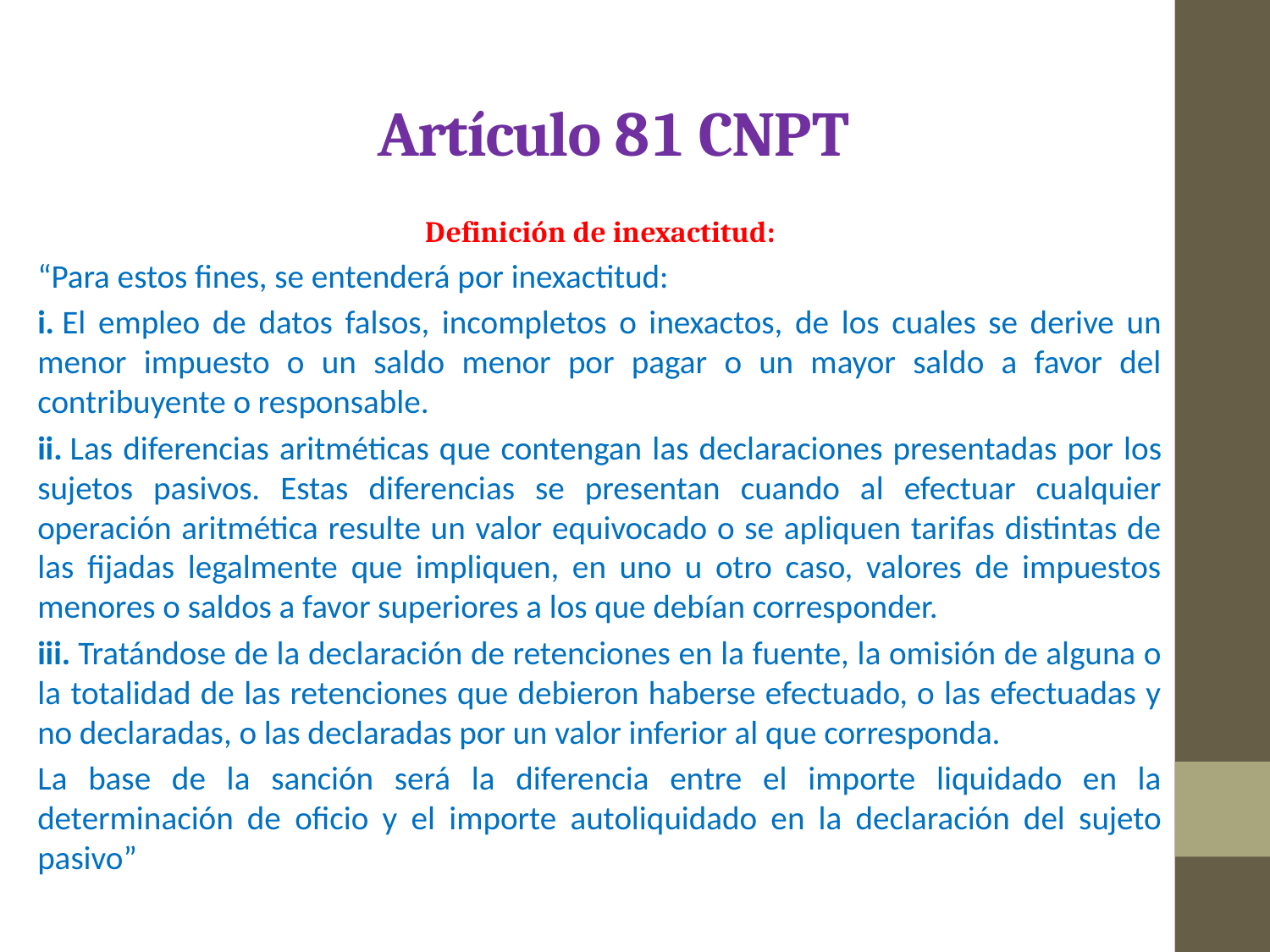

# Artículo 81 CNPT
Definición de inexactitud:
“Para estos fines, se entenderá por inexactitud:
i. El empleo de datos falsos, incompletos o inexactos, de los cuales se derive un menor impuesto o un saldo menor por pagar o un mayor saldo a favor del contribuyente o responsable.
ii. Las diferencias aritméticas que contengan las declaraciones presentadas por los sujetos pasivos. Estas diferencias se presentan cuando al efectuar cualquier operación aritmética resulte un valor equivocado o se apliquen tarifas distintas de las fijadas legalmente que impliquen, en uno u otro caso, valores de impuestos menores o saldos a favor superiores a los que debían corresponder.
iii. Tratándose de la declaración de retenciones en la fuente, la omisión de alguna o la totalidad de las retenciones que debieron haberse efectuado, o las efectuadas y no declaradas, o las declaradas por un valor inferior al que corresponda.
La base de la sanción será la diferencia entre el importe liquidado en la determinación de oficio y el importe autoliquidado en la declaración del sujeto pasivo”